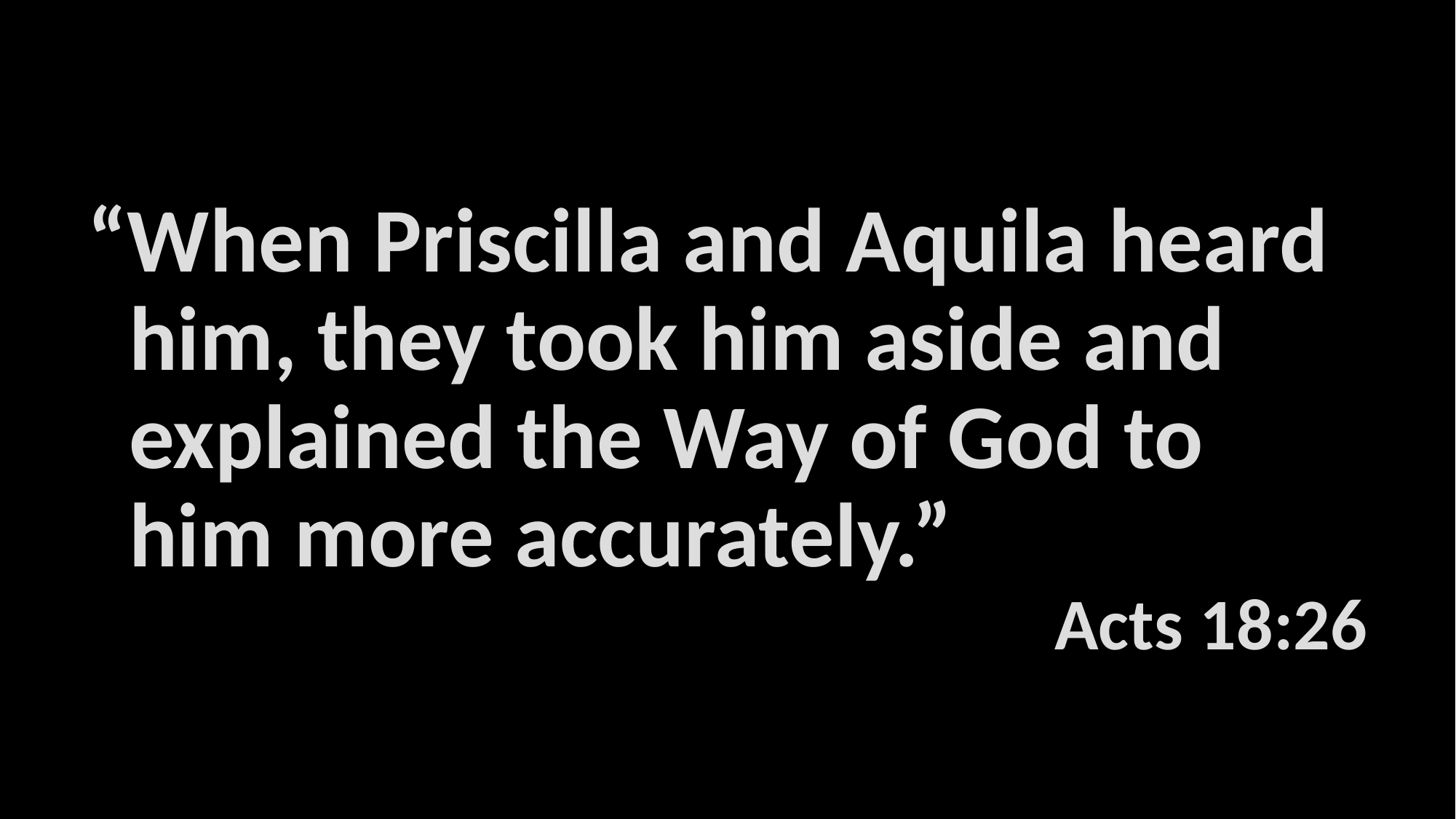

“When Priscilla and Aquila heard
  him, they took him aside and
  explained the Way of God to
  him more accurately.”
                      Acts 18:26